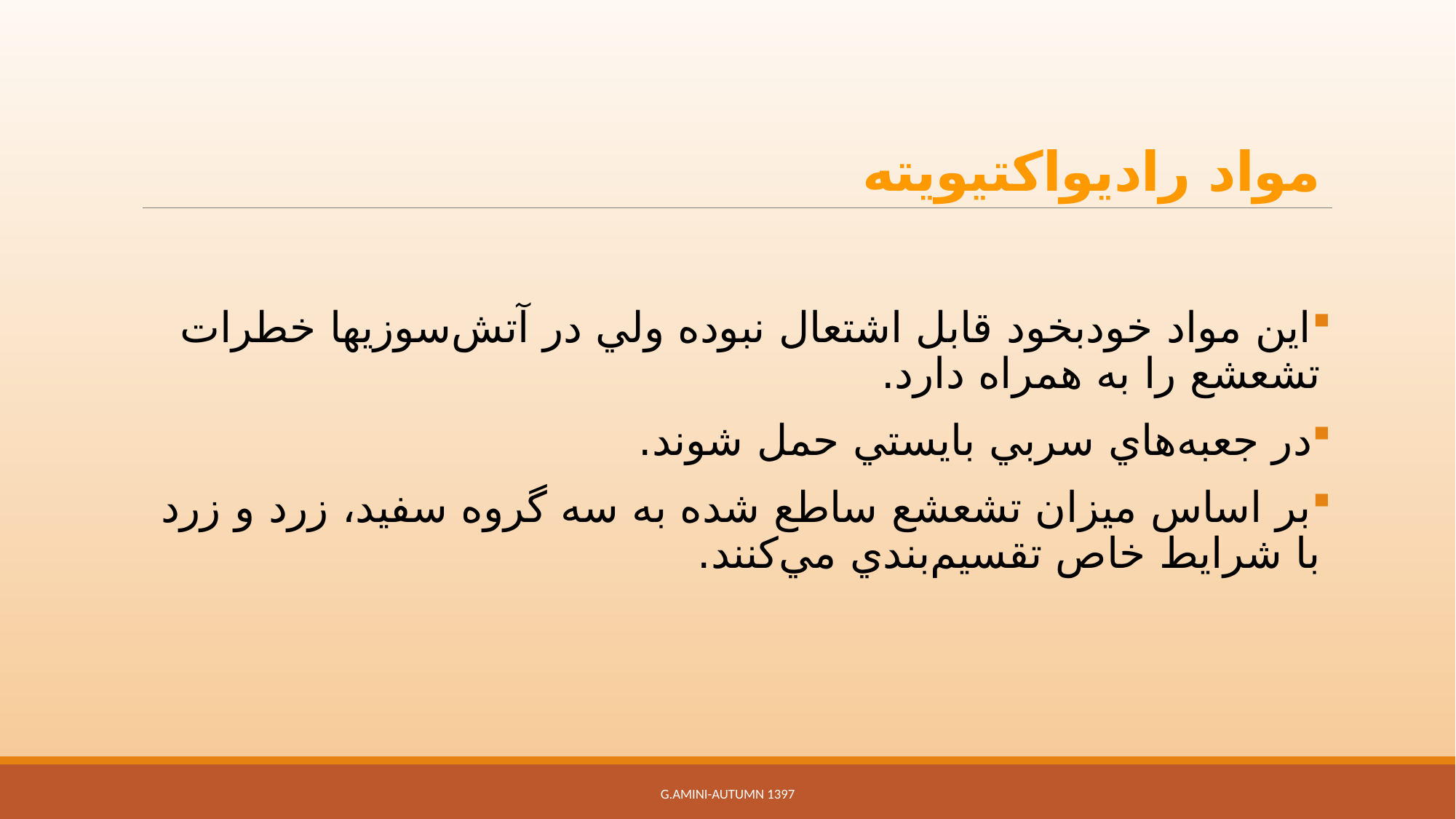

# مواد راديواكتيويته
اين مواد خودبخود قابل اشتعال نبوده ولي در آتش‌سوزيها خطرات تشعشع را به همراه دارد.
در جعبه‌هاي سربي بايستي حمل شوند.
بر اساس ميزان تشعشع ساطع شده به سه گروه سفيد، زرد و زرد با شرايط خاص تقسيم‌بندي مي‌كنند.

G.Amini-Autumn 1397